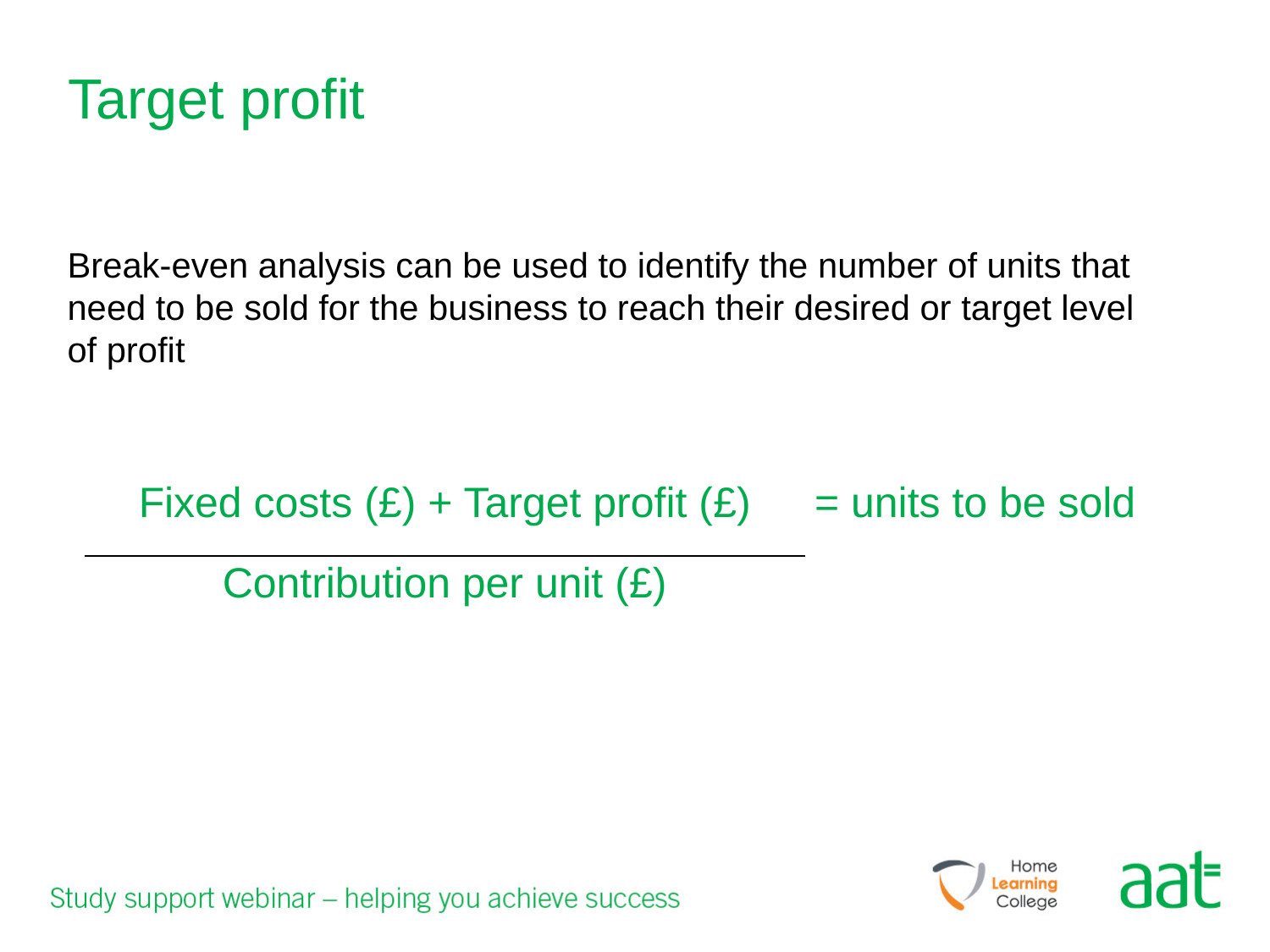

# Target profit
Break-even analysis can be used to identify the number of units that need to be sold for the business to reach their desired or target level of profit

| Fixed costs (£) + Target profit (£) | = units to be sold |
| --- | --- |
| Contribution per unit (£) |  |